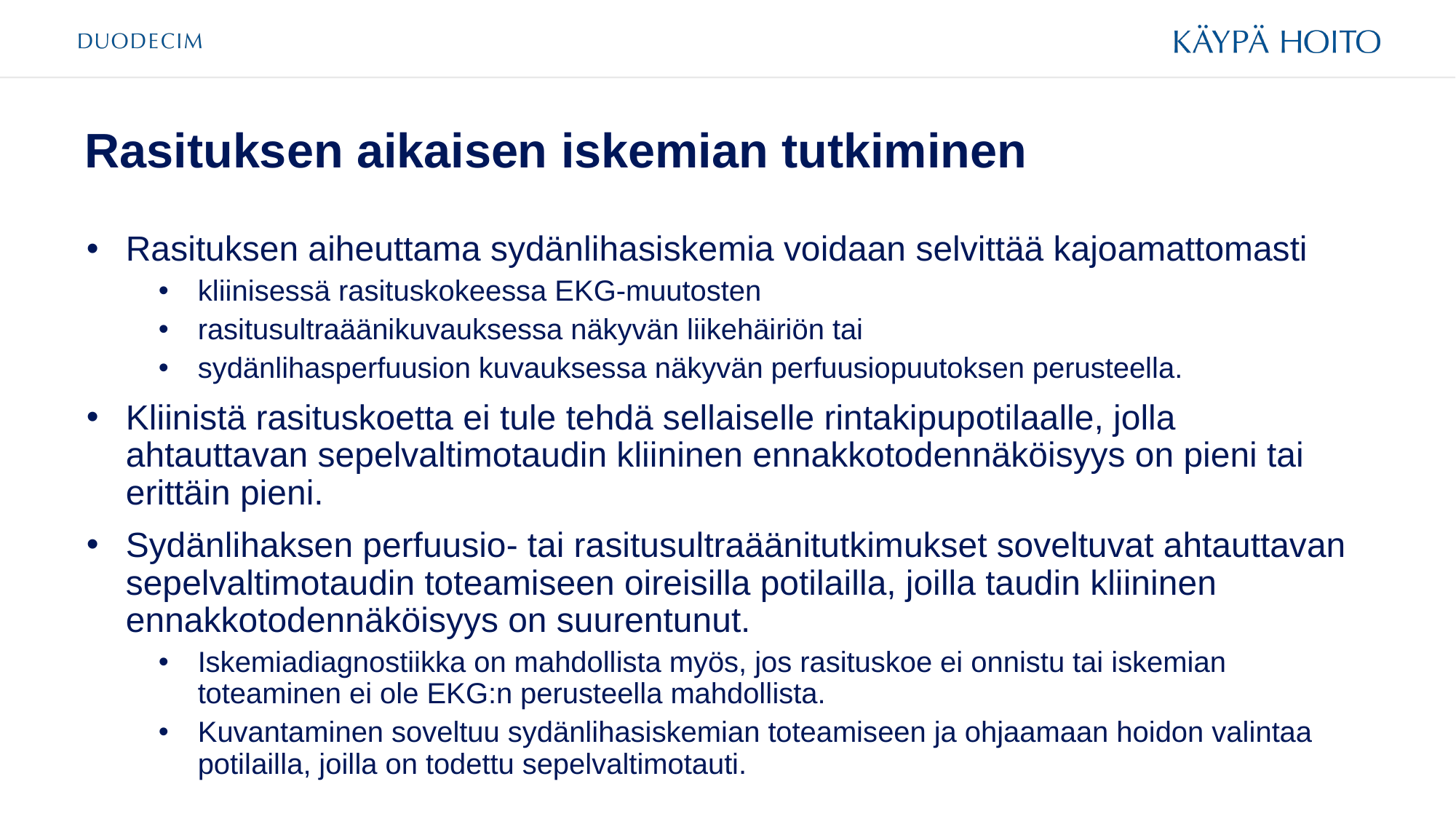

# Rasituksen aikaisen iskemian tutkiminen
Rasituksen aiheuttama sydänlihasiskemia voidaan selvittää kajoamattomasti
kliinisessä rasituskokeessa EKG-muutosten
rasitusultraäänikuvauksessa näkyvän liikehäiriön tai
sydänlihasperfuusion kuvauksessa näkyvän perfuusiopuutoksen perusteella.
Kliinistä rasituskoetta ei tule tehdä sellaiselle rintakipupotilaalle, jolla
ahtauttavan sepelvaltimotaudin kliininen ennakkotodennäköisyys on pieni tai erittäin pieni.
Sydänlihaksen perfuusio- tai rasitusultraäänitutkimukset soveltuvat ahtauttavan sepelvaltimotaudin toteamiseen oireisilla potilailla, joilla taudin kliininen ennakkotodennäköisyys on suurentunut.
Iskemiadiagnostiikka on mahdollista myös, jos rasituskoe ei onnistu tai iskemian toteaminen ei ole EKG:n perusteella mahdollista.
Kuvantaminen soveltuu sydänlihasiskemian toteamiseen ja ohjaamaan hoidon valintaa potilailla, joilla on todettu sepelvaltimotauti.